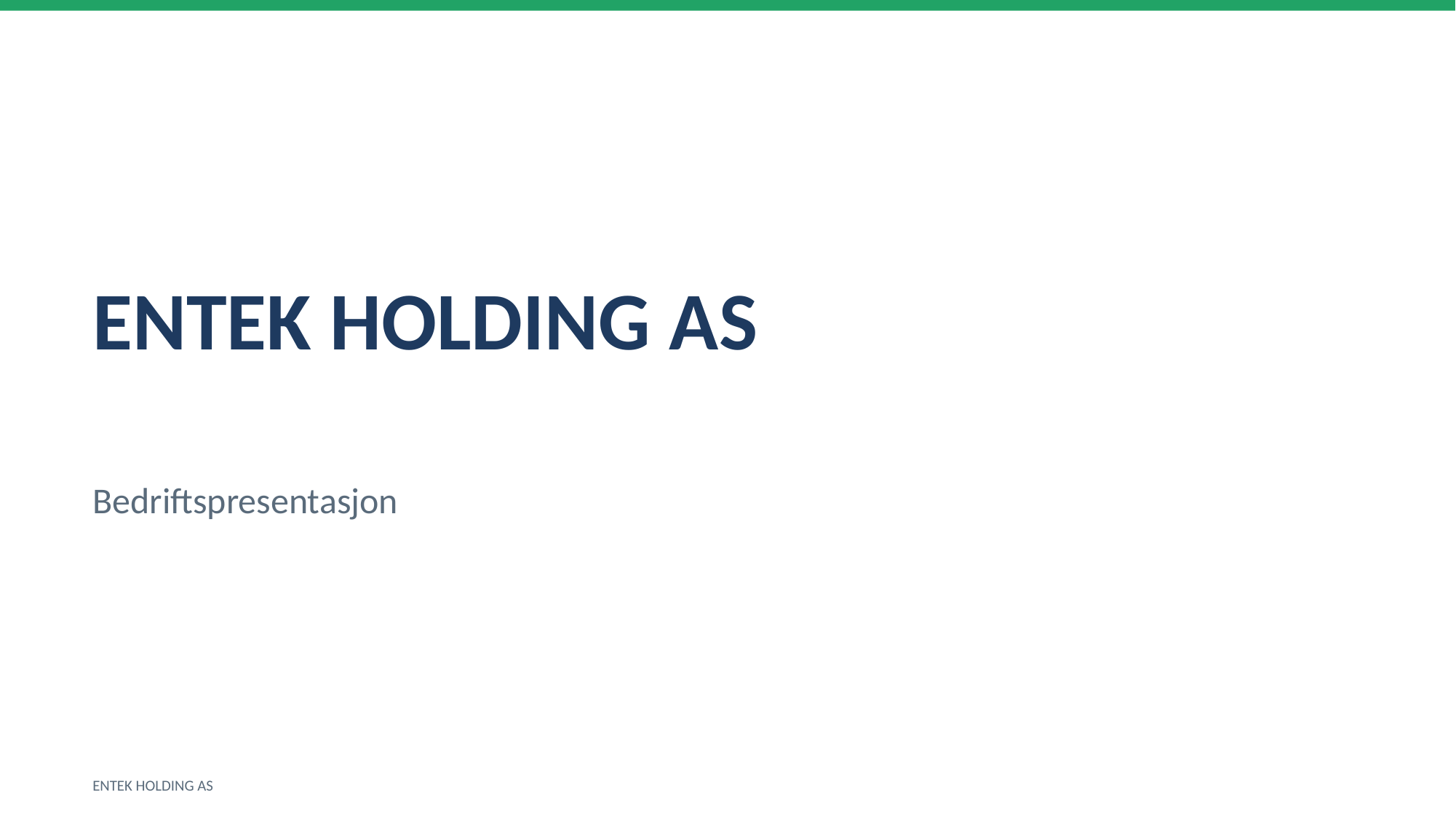

ENTEK HOLDING AS
Bedriftspresentasjon
ENTEK HOLDING AS